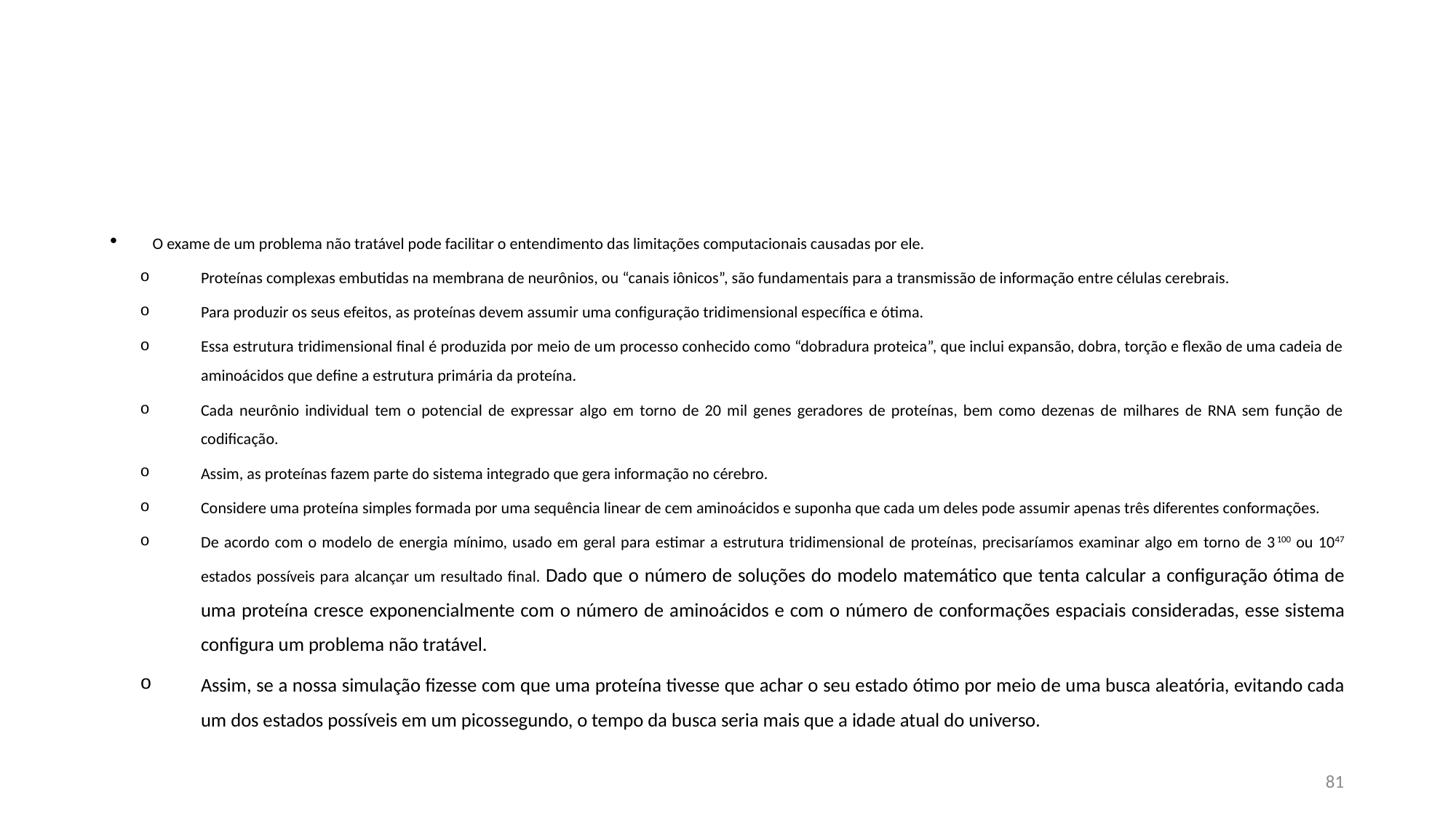

#
O exame de um problema não tratável pode facilitar o entendimento das limitações computacionais causadas por ele.
Proteínas complexas embutidas na membrana de neurônios, ou “canais iônicos”, são fundamentais para a transmissão de informação entre células cerebrais.
Para produzir os seus efeitos, as proteínas devem assumir uma configuração tridimensional específica e ótima.
Essa estrutura tridimensional final é produzida por meio de um processo conhecido como “dobradura proteica”, que inclui expansão, dobra, torção e flexão de uma cadeia de aminoácidos que define a estrutura primária da proteína.
Cada neurônio individual tem o potencial de expressar algo em torno de 20 mil genes geradores de proteínas, bem como dezenas de milhares de RNA sem função de codificação.
Assim, as proteínas fazem parte do sistema integrado que gera informação no cérebro.
Considere uma proteína simples formada por uma sequência linear de cem aminoácidos e suponha que cada um deles pode assumir apenas três diferentes conformações.
De acordo com o modelo de energia mínimo, usado em geral para estimar a estrutura tridimensional de proteínas, precisaríamos examinar algo em torno de 3100 ou 1047 estados possíveis para alcançar um resultado final. Dado que o número de soluções do modelo matemático que tenta calcular a configuração ótima de uma proteína cresce exponencialmente com o número de aminoácidos e com o número de conformações espaciais consideradas, esse sistema configura um problema não tratável.
Assim, se a nossa simulação fizesse com que uma proteína tivesse que achar o seu estado ótimo por meio de uma busca aleatória, evitando cada um dos estados possíveis em um picossegundo, o tempo da busca seria mais que a idade atual do universo.

81